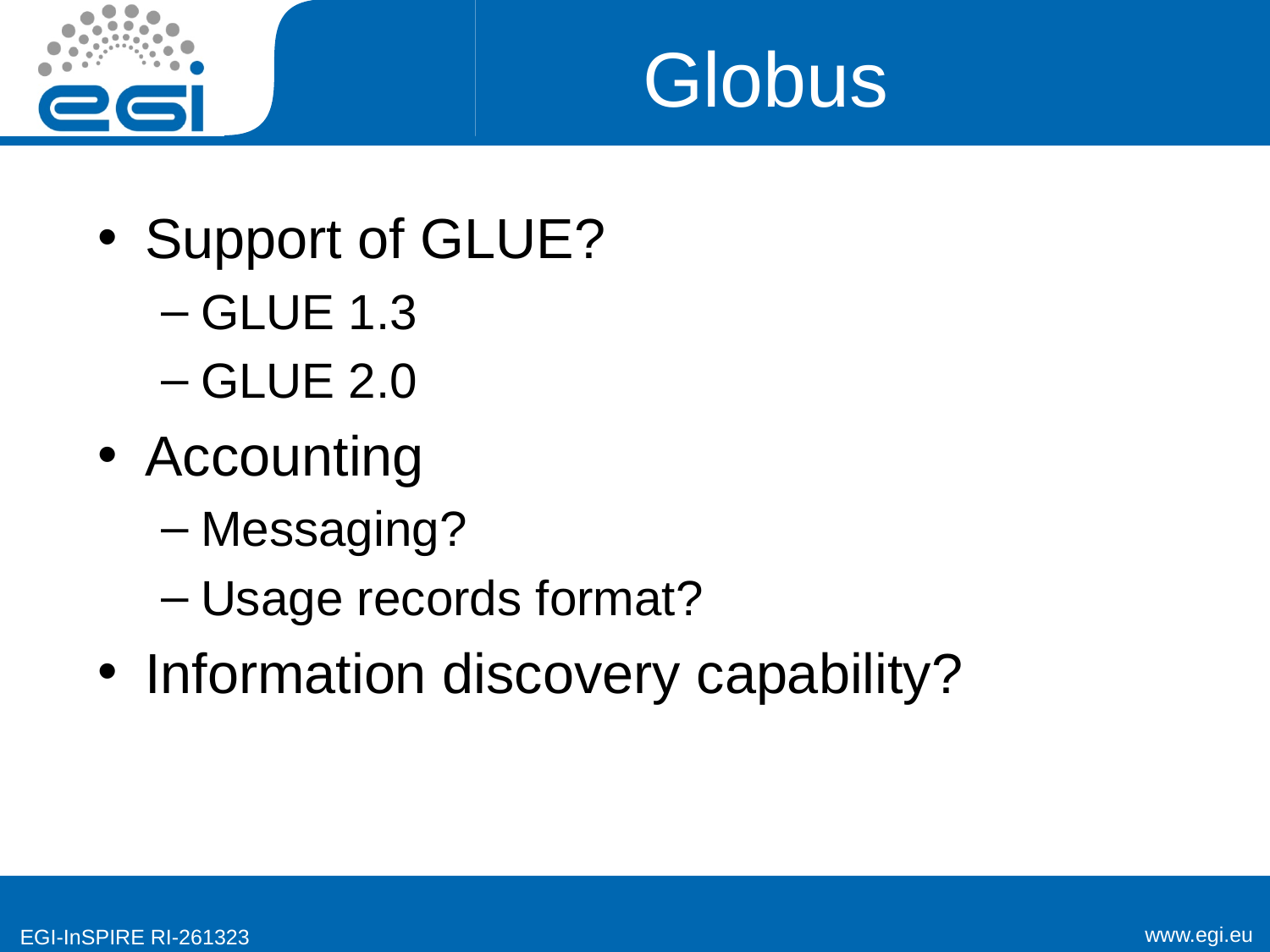

# Globus
Support of GLUE?
GLUE 1.3
GLUE 2.0
Accounting
Messaging?
Usage records format?
Information discovery capability?